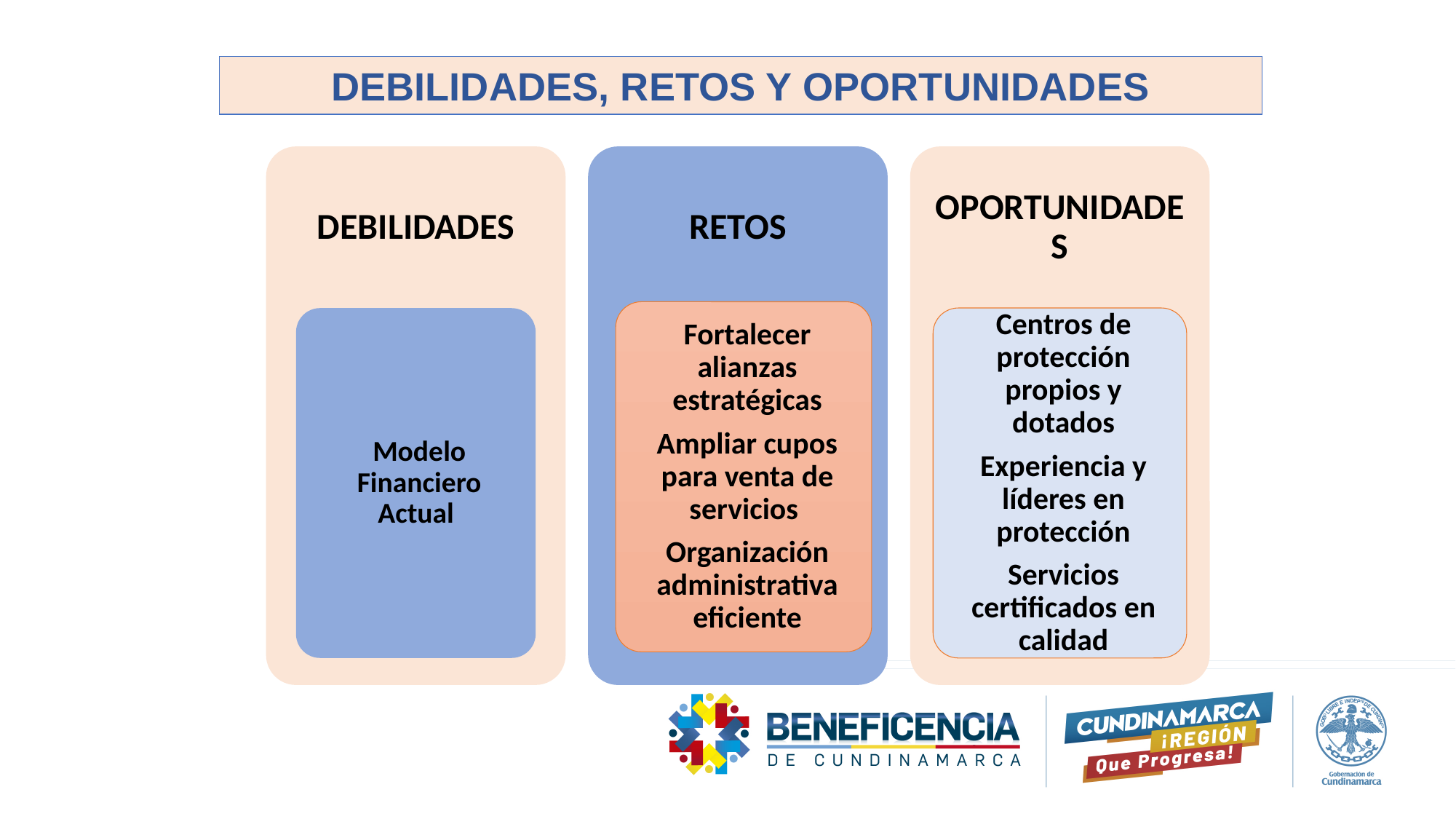

DEBILIDADES, RETOS Y OPORTUNIDADES
DEBILIDADES
Modelo Financiero Actual
RETOS
Fortalecer alianzas estratégicas
Ampliar cupos para venta de servicios
Organización administrativa eficiente
OPORTUNIDADES
Centros de protección propios y dotados
Experiencia y líderes en protección
Servicios certificados en calidad